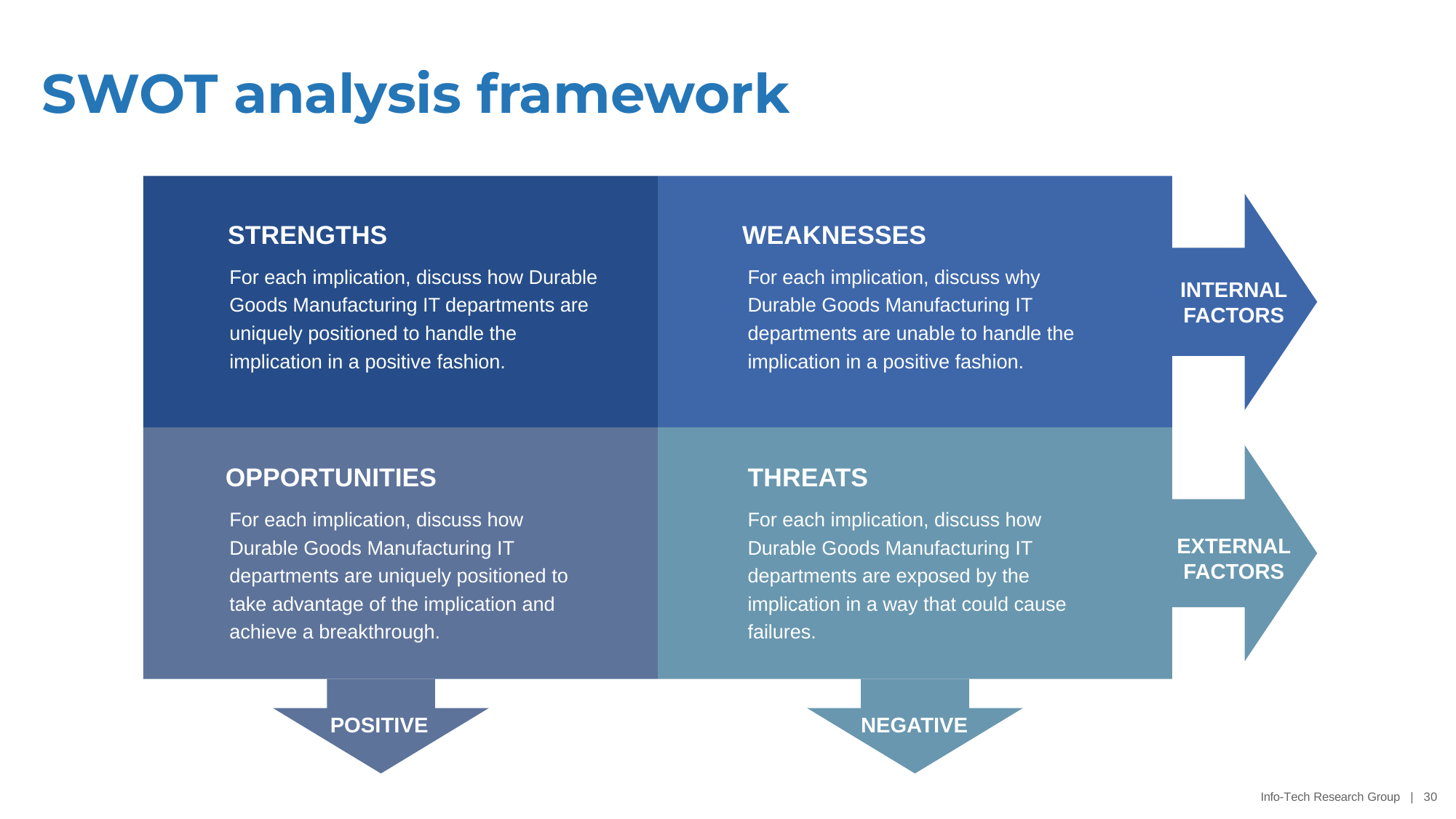

# SWOT analysis framework

STRENGTHS
WEAKNESSES
For each implication, discuss how Durable Goods Manufacturing IT departments are uniquely positioned to handle the implication in a positive fashion.
For each implication, discuss why Durable Goods Manufacturing IT departments are unable to handle the implication in a positive fashion.
INTERNAL
FACTORS

OPPORTUNITIES
THREATS
For each implication, discuss how Durable Goods Manufacturing IT departments are uniquely positioned to take advantage of the implication and achieve a breakthrough.
For each implication, discuss how Durable Goods Manufacturing IT departments are exposed by the implication in a way that could cause failures.
EXTERNAL
FACTORS

POSITIVE
NEGATIVE
Info-Tech Research Group   |   30